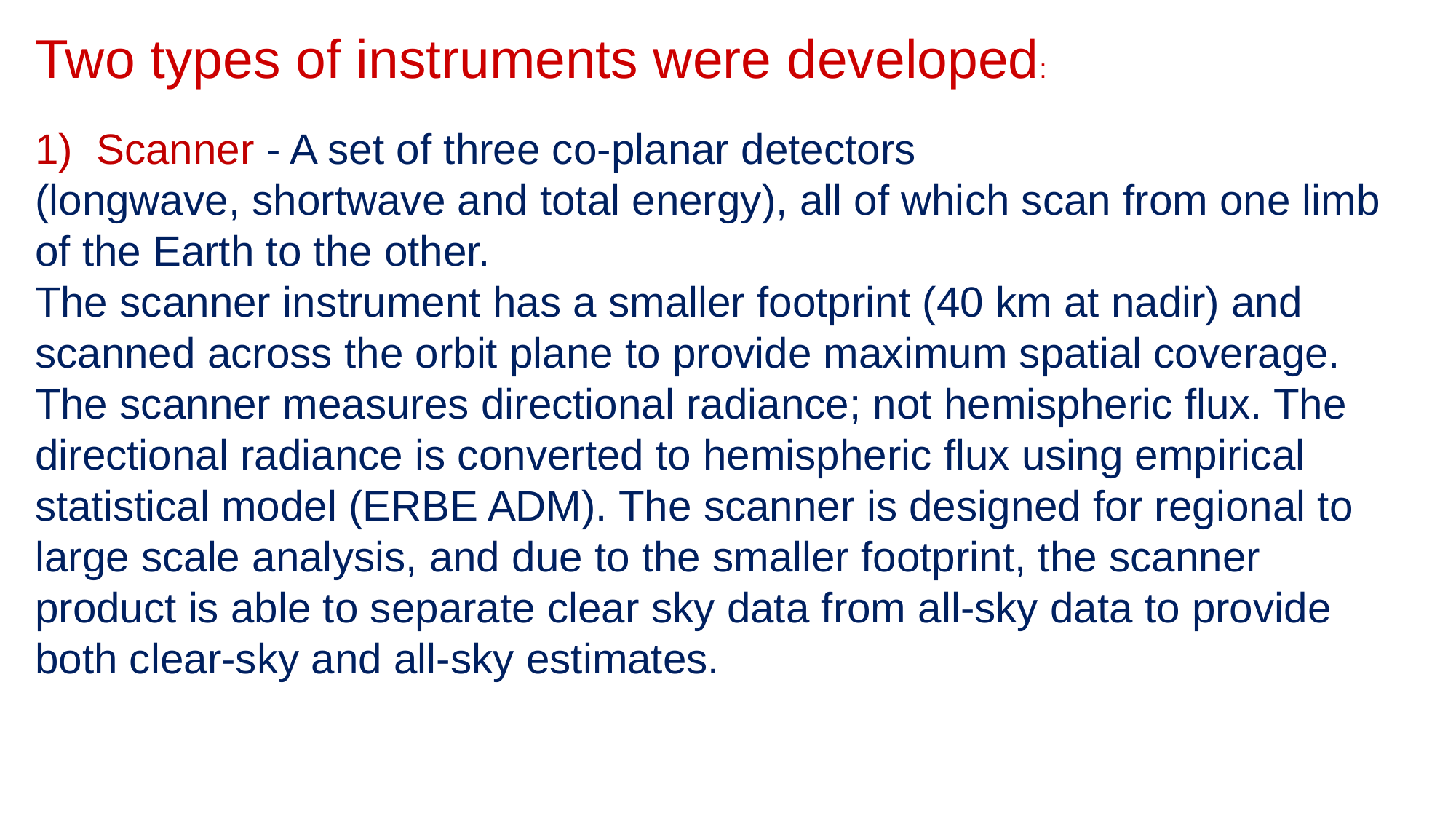

Two types of instruments were developed:

Scanner - A set of three co-planar detectors
(longwave, shortwave and total energy), all of which scan from one limb of the Earth to the other.
The scanner instrument has a smaller footprint (40 km at nadir) and scanned across the orbit plane to provide maximum spatial coverage. The scanner measures directional radiance; not hemispheric flux. The directional radiance is converted to hemispheric flux using empirical statistical model (ERBE ADM). The scanner is designed for regional to large scale analysis, and due to the smaller footprint, the scanner product is able to separate clear sky data from all-sky data to provide both clear-sky and all-sky estimates.